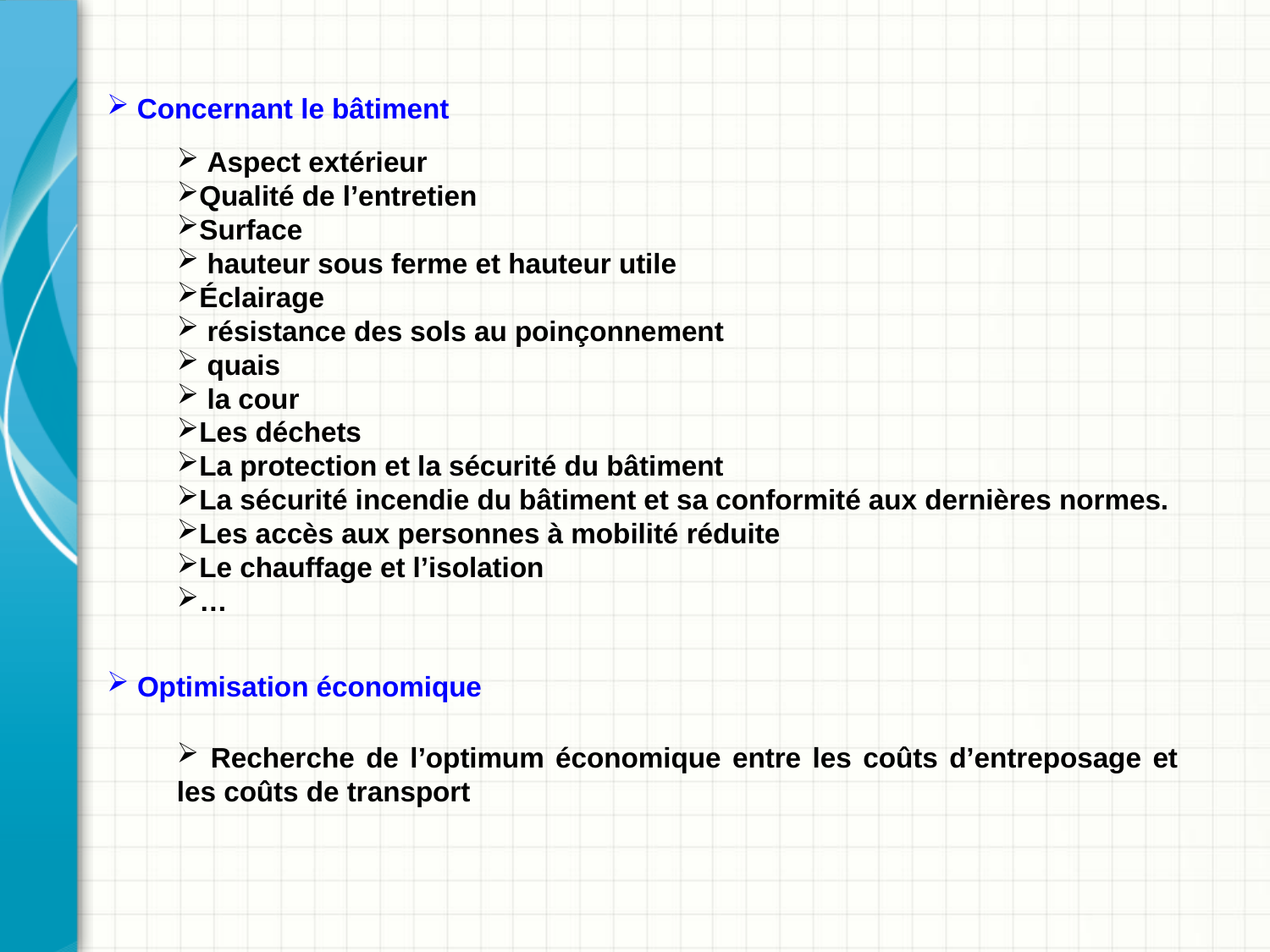

Concernant le bâtiment
 Aspect extérieur
Qualité de l’entretien
Surface
 hauteur sous ferme et hauteur utile
Éclairage
 résistance des sols au poinçonnement
 quais
 la cour
Les déchets
La protection et la sécurité du bâtiment
La sécurité incendie du bâtiment et sa conformité aux dernières normes.
Les accès aux personnes à mobilité réduite
Le chauffage et l’isolation
…
 Optimisation économique
 Recherche de l’optimum économique entre les coûts d’entreposage et les coûts de transport